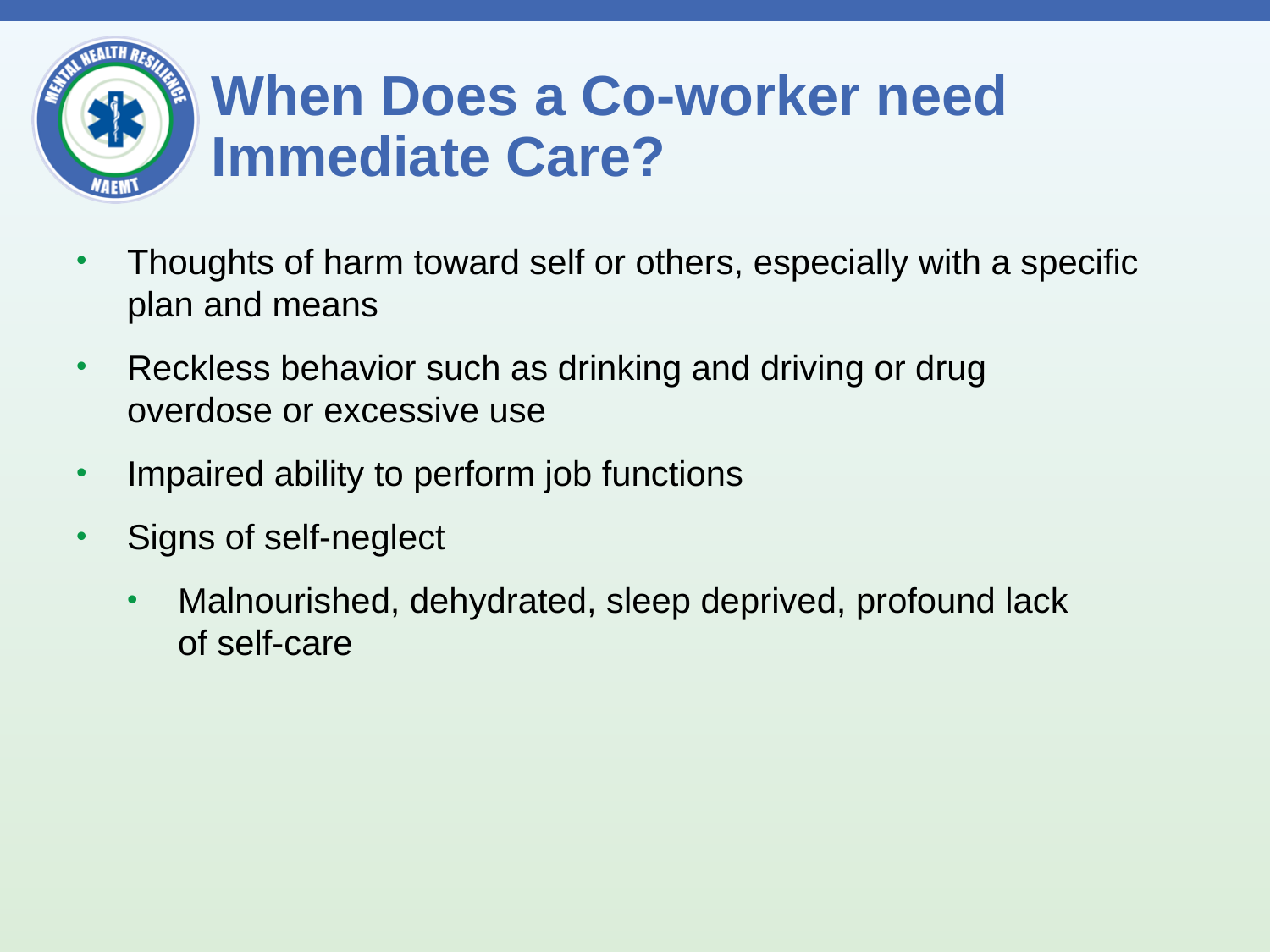

# When Does a Co-worker need Immediate Care?
Thoughts of harm toward self or others, especially with a specific plan and means
Reckless behavior such as drinking and driving or drug
overdose or excessive use
Impaired ability to perform job functions
Signs of self-neglect
Malnourished, dehydrated, sleep deprived, profound lack
of self-care